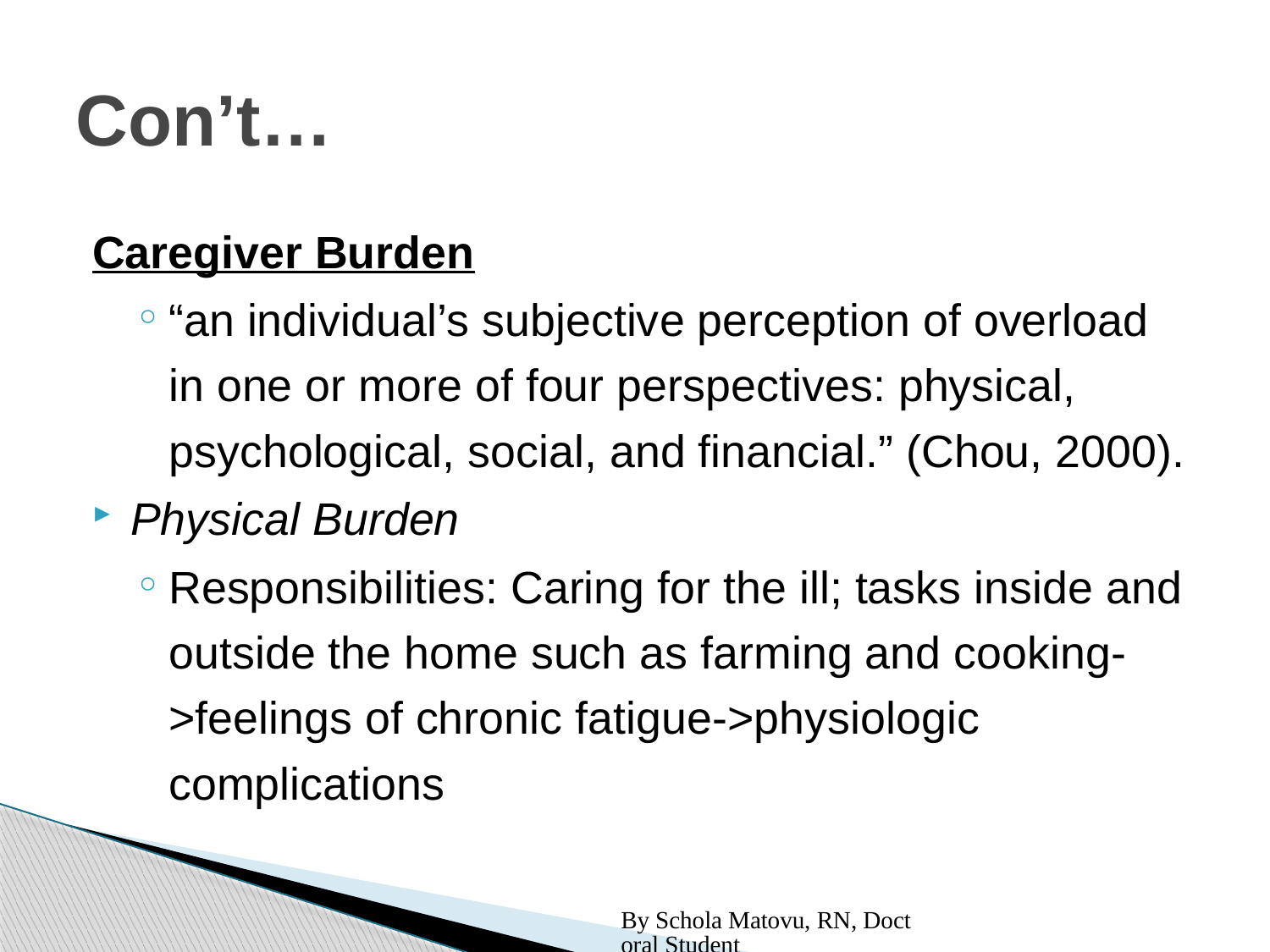

# Con’t…
Caregiver Burden
“an individual’s subjective perception of overload in one or more of four perspectives: physical, psychological, social, and financial.” (Chou, 2000).
Physical Burden
Responsibilities: Caring for the ill; tasks inside and outside the home such as farming and cooking->feelings of chronic fatigue->physiologic complications

By Schola Matovu, RN, Doctoral Student